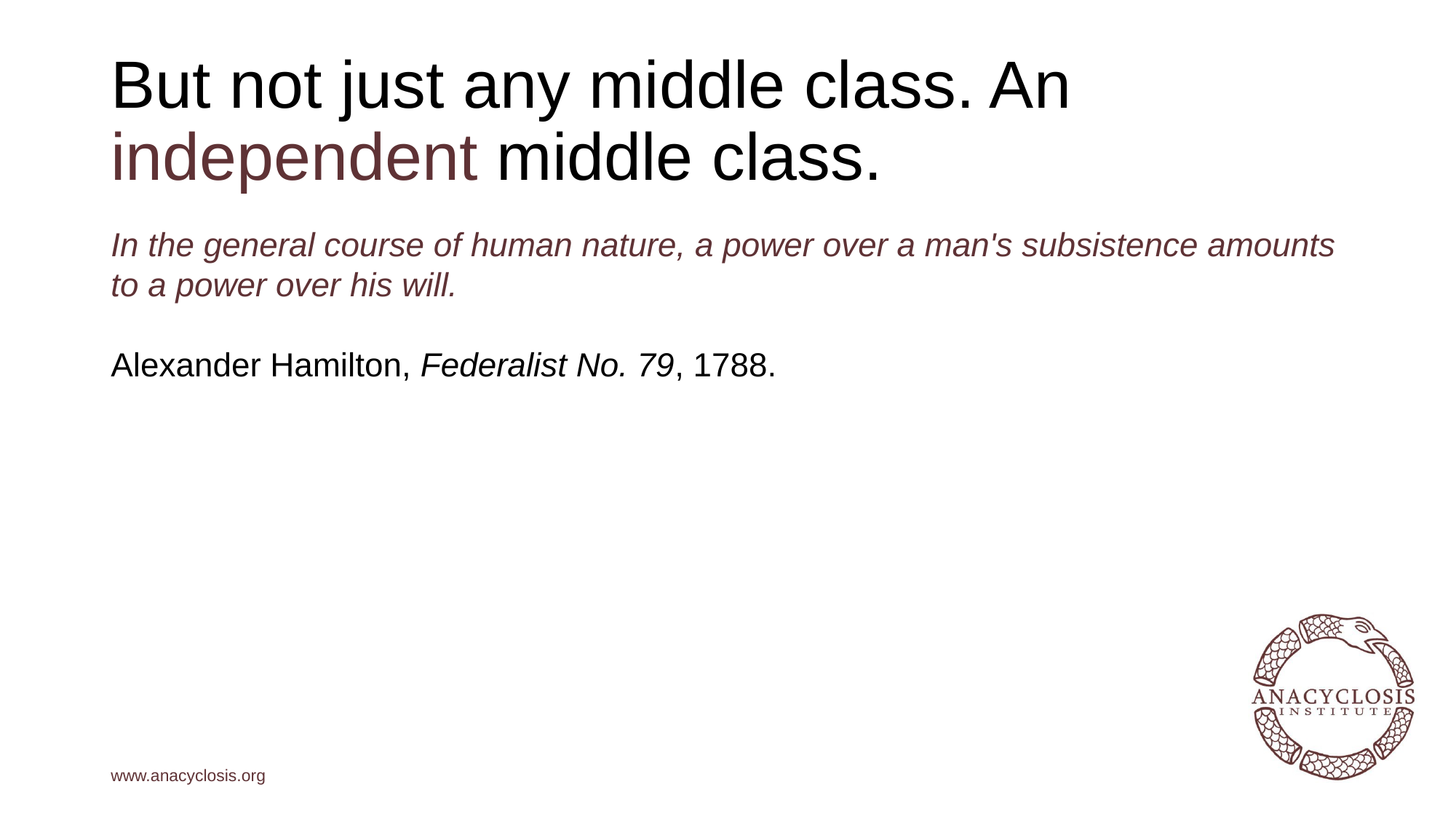

# But not just any middle class. An independent middle class.
In the general course of human nature, a power over a man's subsistence amounts to a power over his will.

Alexander Hamilton, Federalist No. 79, 1788.